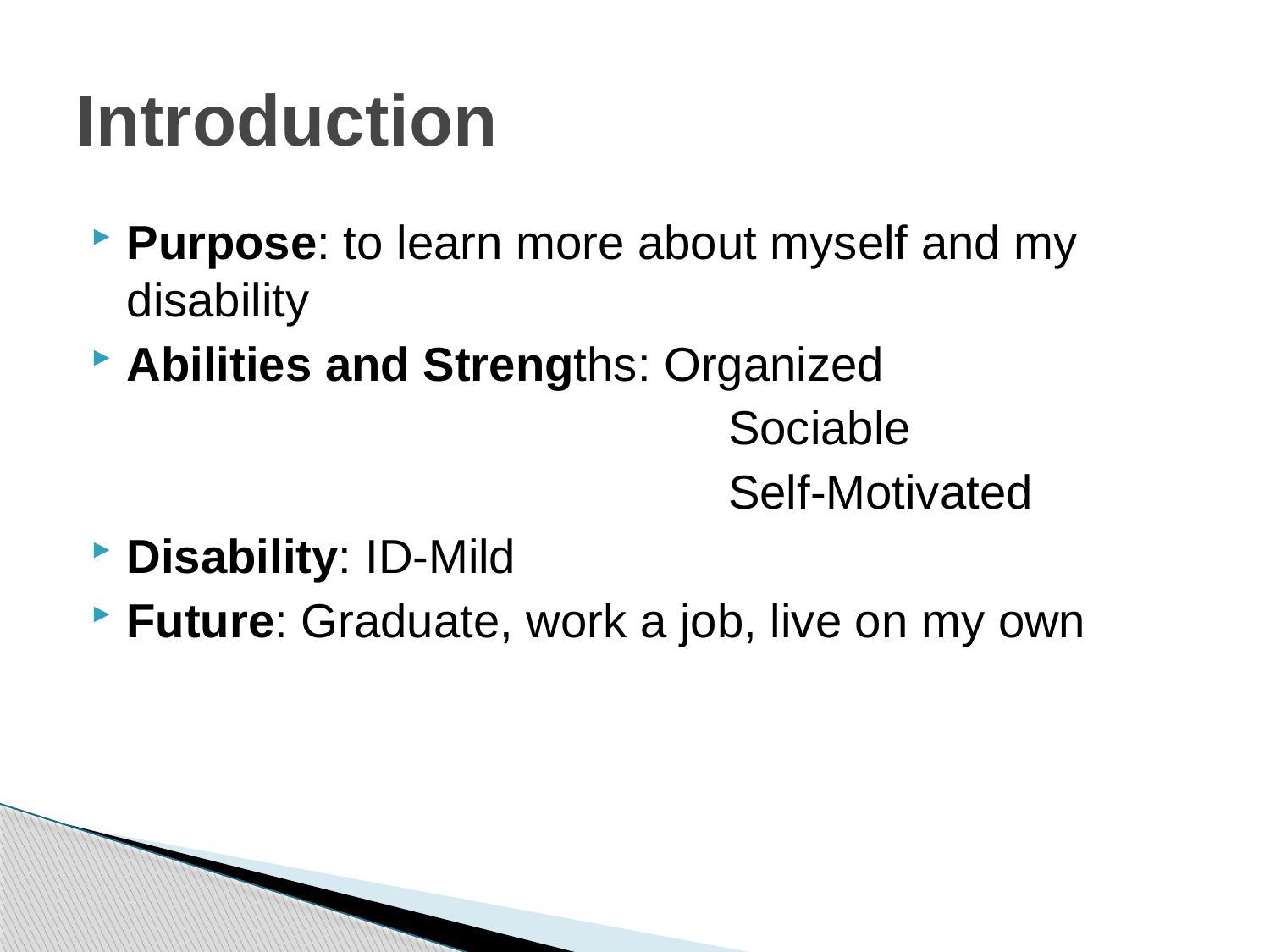

# Introduction
Purpose: to learn more about myself and my disability
Abilities and Strengths: Organized
					       Sociable
					       Self-Motivated
Disability: ID-Mild
Future: Graduate, work a job, live on my own